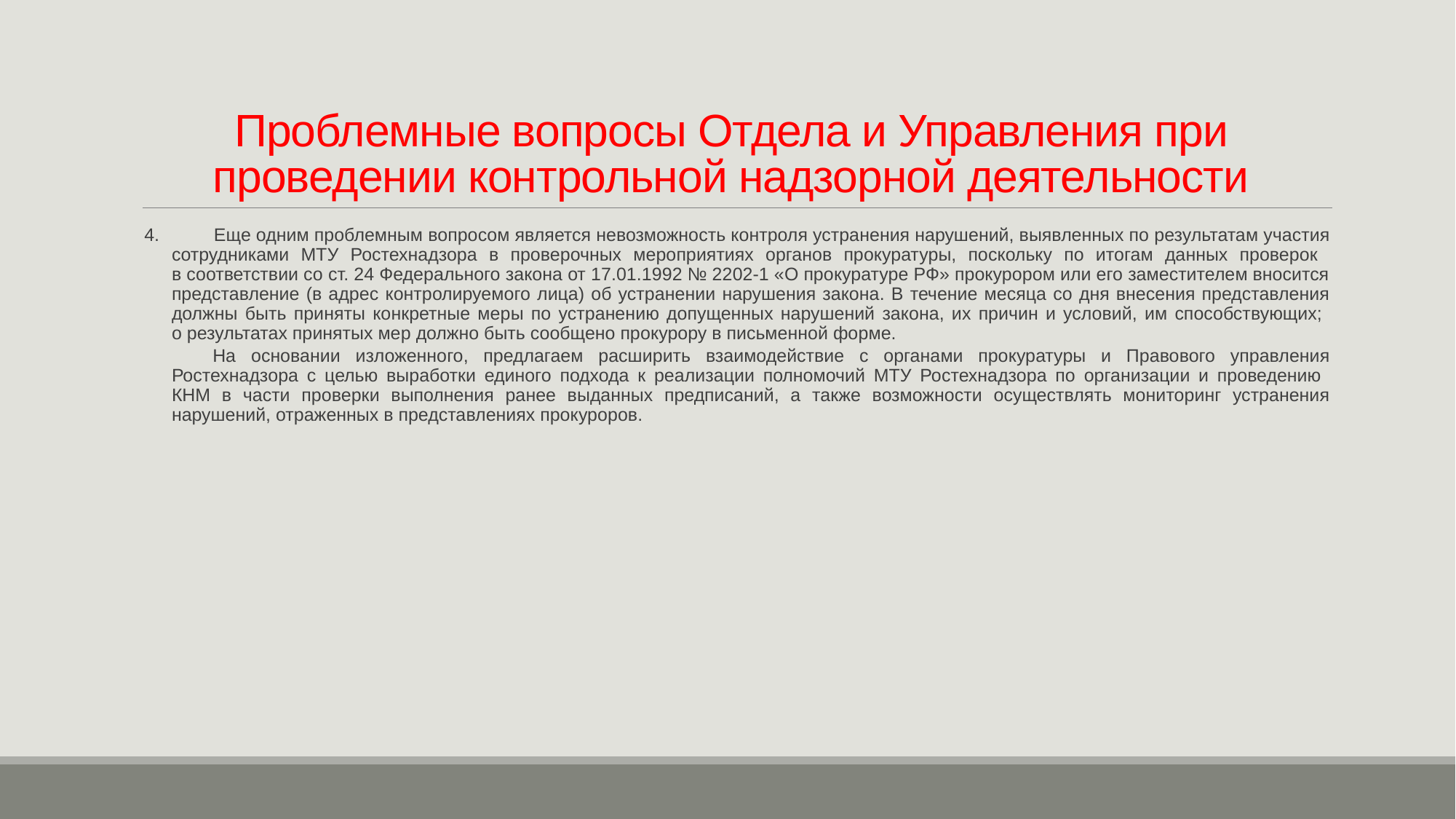

# Проблемные вопросы Отдела и Управления при проведении контрольной надзорной деятельности
        Еще одним проблемным вопросом является невозможность контроля устранения нарушений, выявленных по результатам участия сотрудниками МТУ Ростехнадзора в проверочных мероприятиях органов прокуратуры, поскольку по итогам данных проверок
в соответствии со ст. 24 Федерального закона от 17.01.1992 № 2202-1 «О прокуратуре РФ» прокурором или его заместителем вносится представление (в адрес контролируемого лица) об устранении нарушения закона. В течение месяца со дня внесения представления должны быть приняты конкретные меры по устранению допущенных нарушений закона, их причин и условий, им способствующих;
о результатах принятых мер должно быть сообщено прокурору в письменной форме.
На основании изложенного, предлагаем расширить взаимодействие с органами прокуратуры и Правового управления Ростехнадзора с целью выработки единого подхода к реализации полномочий МТУ Ростехнадзора по организации и проведению
КНМ в части проверки выполнения ранее выданных предписаний, а также возможности осуществлять мониторинг устранения нарушений, отраженных в представлениях прокуроров.